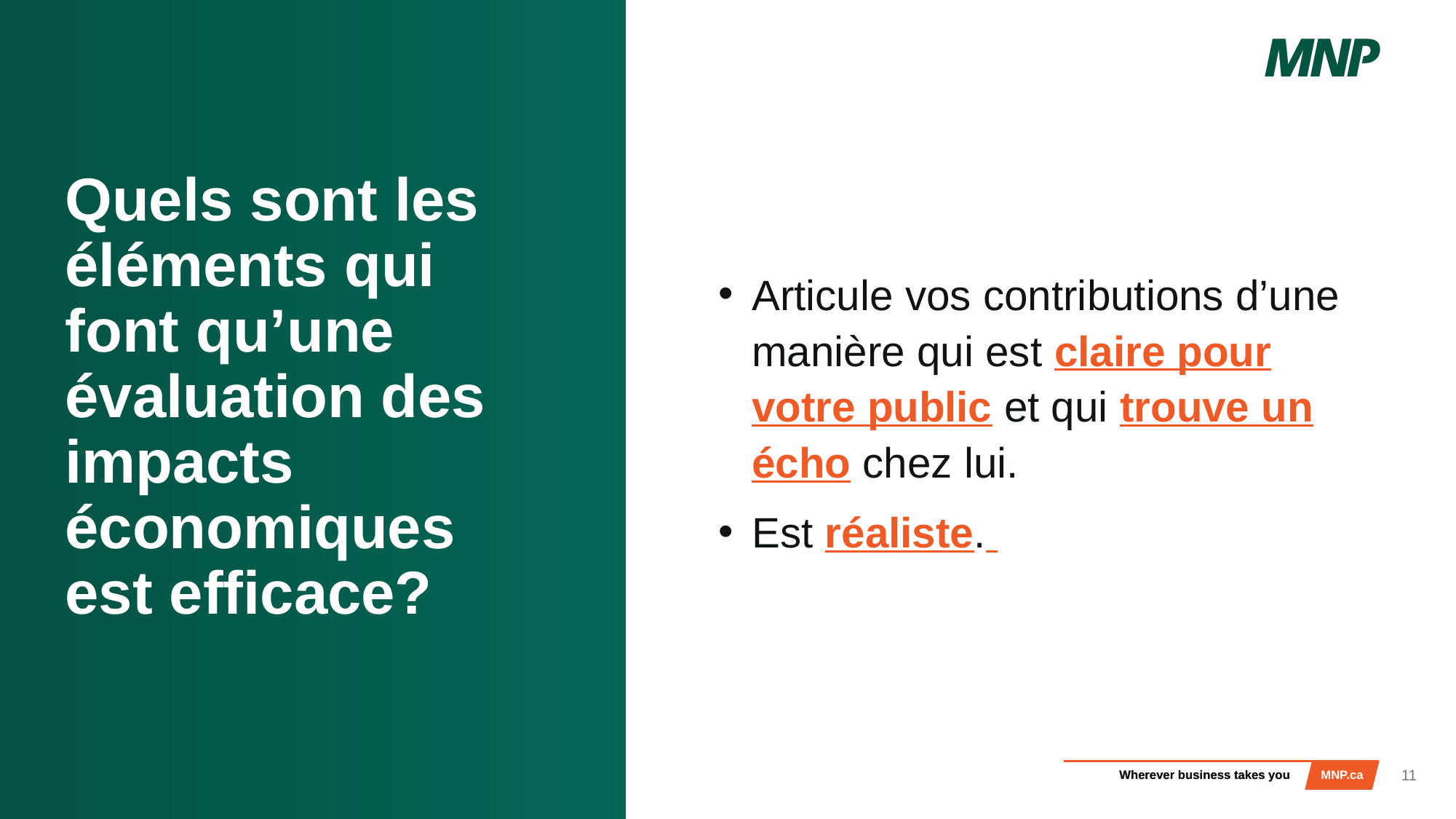

Articule vos contributions d’une manière qui est claire pour votre public et qui trouve un écho chez lui.
Est réaliste.
# Quels sont les éléments qui font qu’une évaluation des impacts économiques est efficace?
11